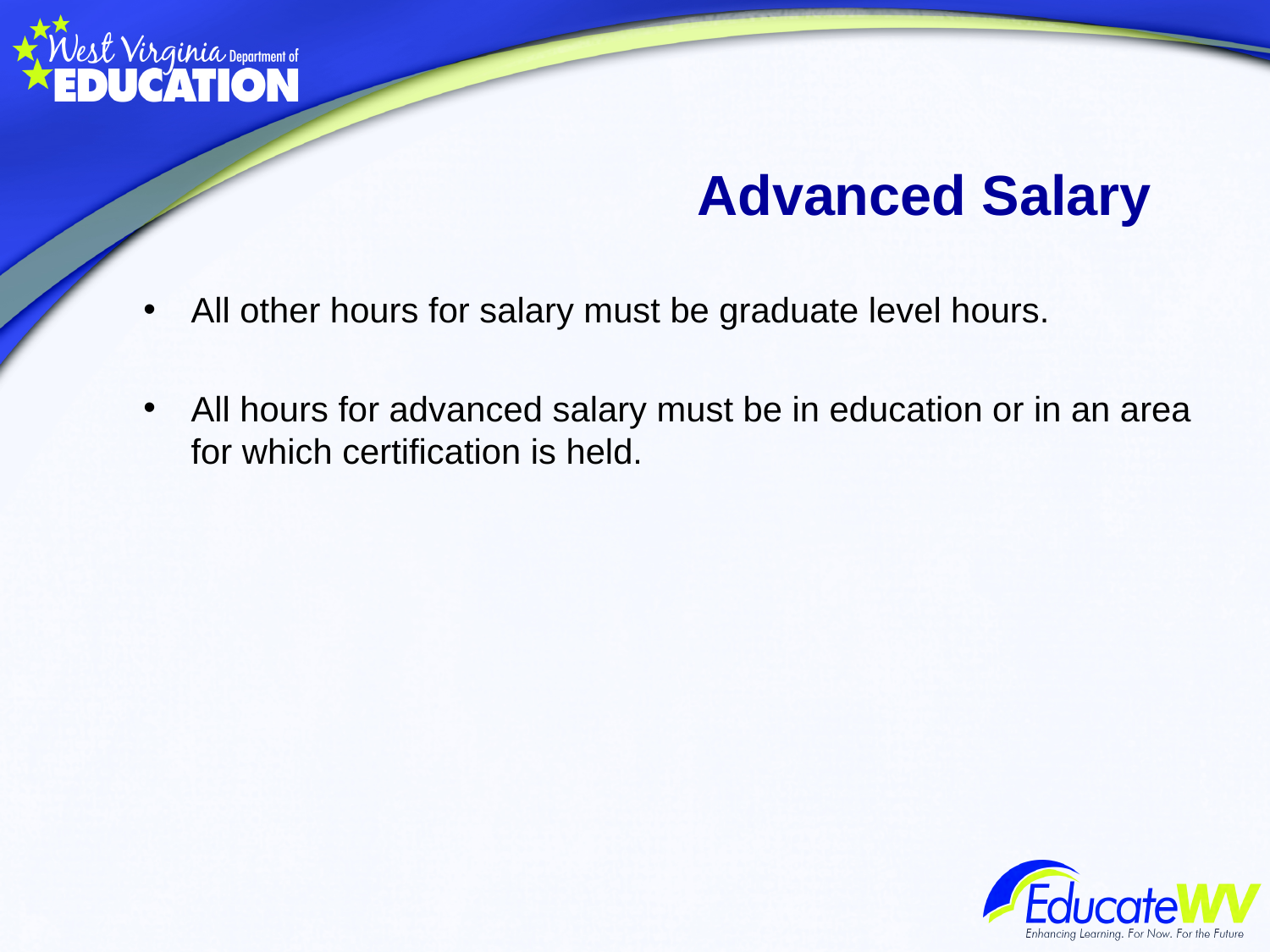

# Advanced Salary
All other hours for salary must be graduate level hours.

All hours for advanced salary must be in education or in an area for which certification is held.